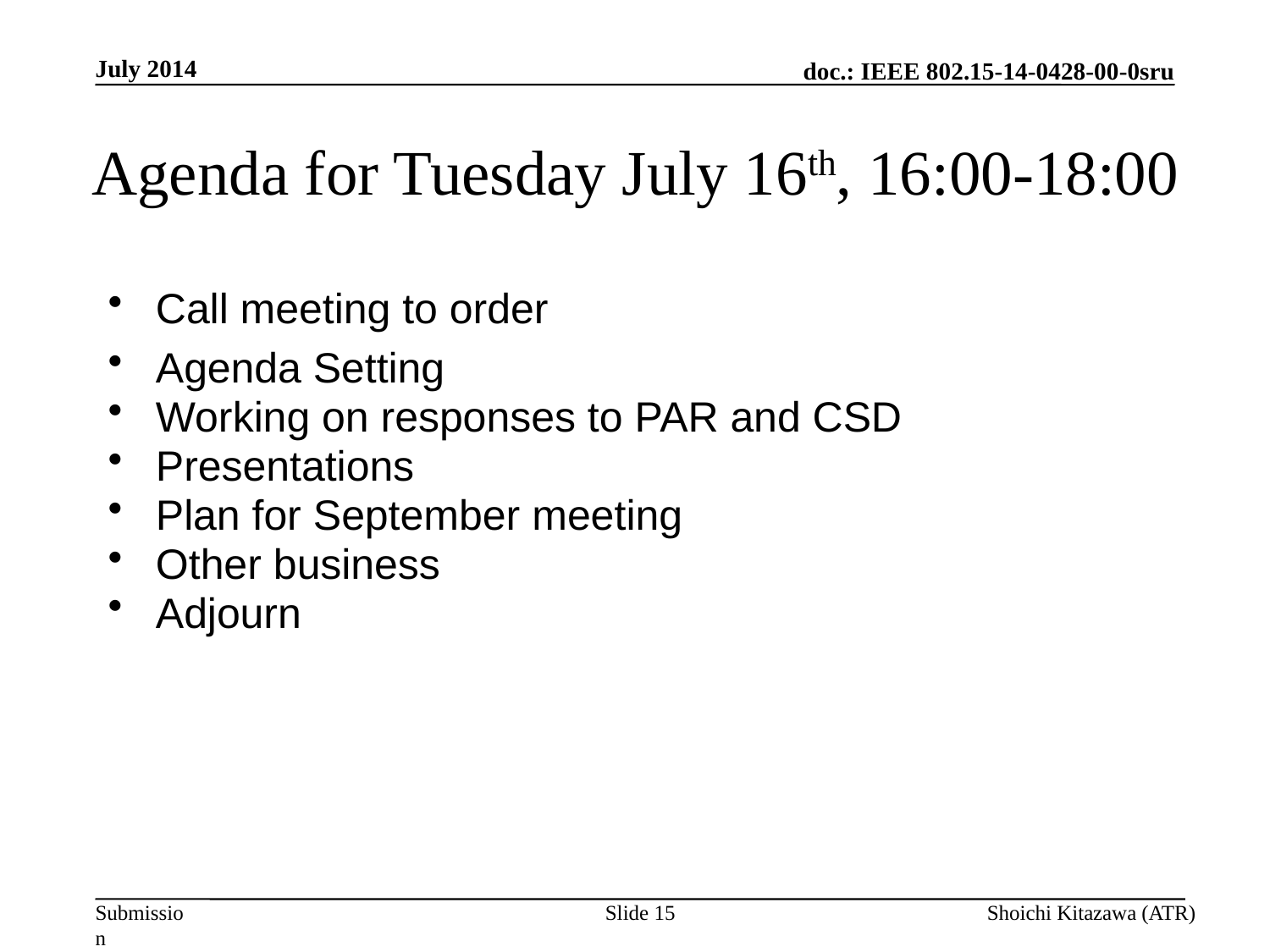

July 2014
# Agenda for Tuesday July 16th, 16:00-18:00
Call meeting to order
Agenda Setting
Working on responses to PAR and CSD
Presentations
Plan for September meeting
Other business
Adjourn
Slide 15
Shoichi Kitazawa (ATR)